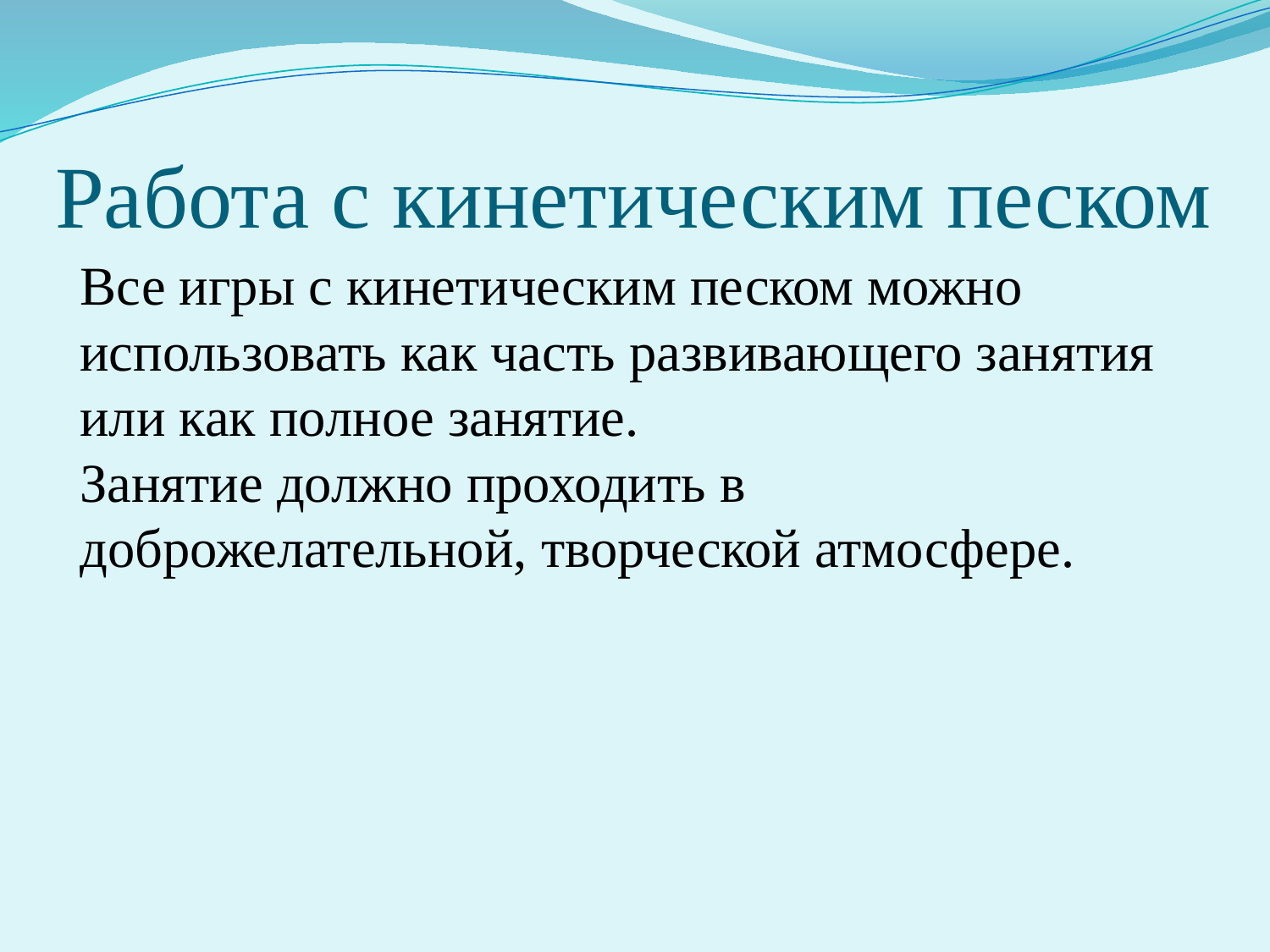

# Работа с кинетическим песком
Все игры с кинетическим песком можно использовать как часть развивающего занятия или как полное занятие. 
Занятие должно проходить в доброжелательной, творческой атмосфере.